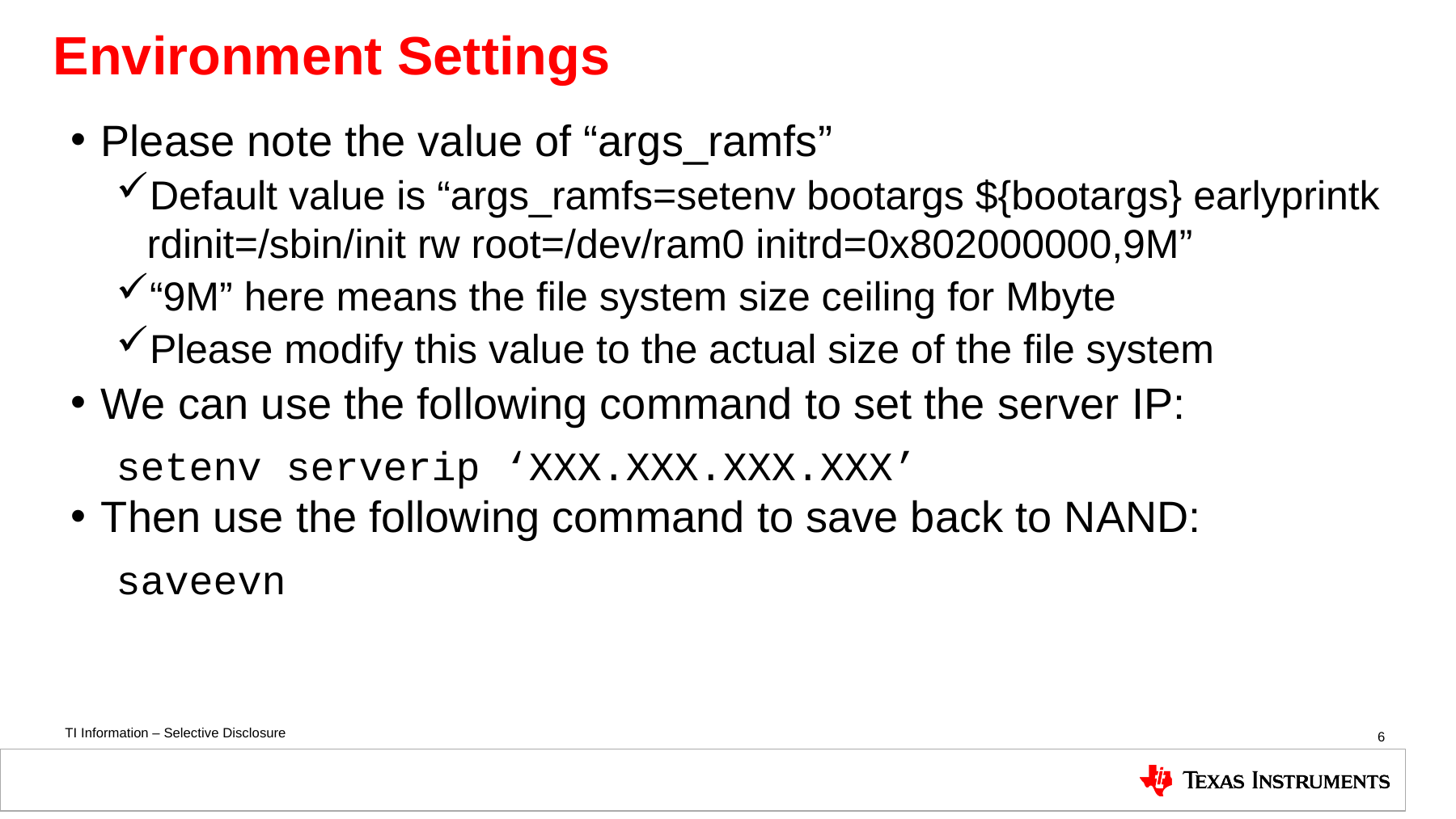

Environment Settings
Please note the value of “args_ramfs”
Default value is “args_ramfs=setenv bootargs ${bootargs} earlyprintk rdinit=/sbin/init rw root=/dev/ram0 initrd=0x802000000,9M”
“9M” here means the file system size ceiling for Mbyte
Please modify this value to the actual size of the file system
We can use the following command to set the server IP:
setenv serverip ‘XXX.XXX.XXX.XXX’
Then use the following command to save back to NAND:
saveevn
6